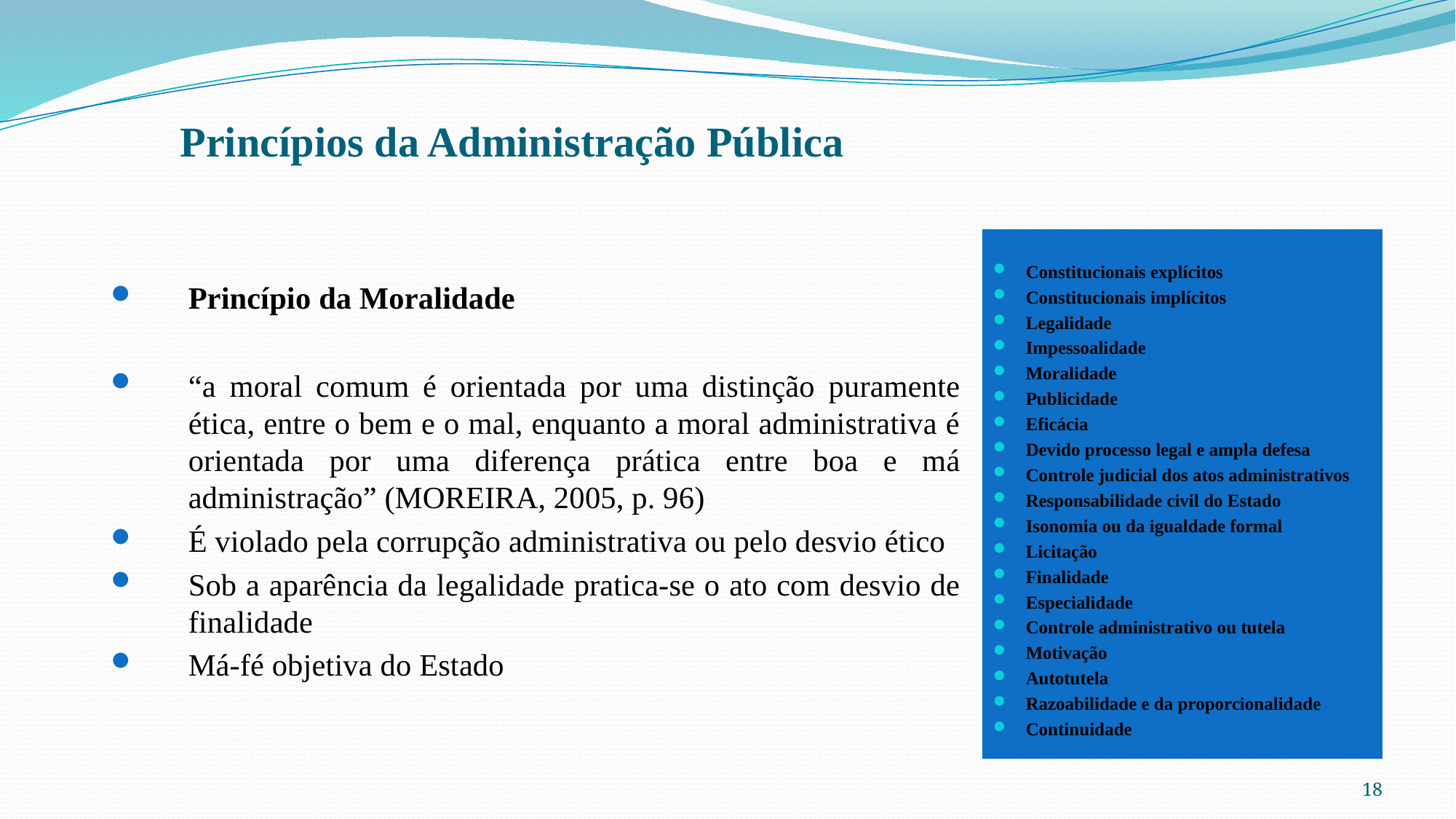

# Princípios da Administração Pública

Princípio da Moralidade

“a moral comum é orientada por uma distinção puramente ética, entre o bem e o mal, enquanto a moral administrativa é orientada por uma diferença prática entre boa e má administração” (MOREIRA, 2005, p. 96)
É violado pela corrupção administrativa ou pelo desvio ético
Sob a aparência da legalidade pratica-se o ato com desvio de finalidade
Má-fé objetiva do Estado

Constitucionais explícitos
Constitucionais implícitos
Legalidade
Impessoalidade
Moralidade
Publicidade
Eficácia
Devido processo legal e ampla defesa
Controle judicial dos atos administrativos
Responsabilidade civil do Estado
Isonomia ou da igualdade formal
Licitação
Finalidade
Especialidade
Controle administrativo ou tutela
Motivação
Autotutela
Razoabilidade e da proporcionalidade
Continuidade

18